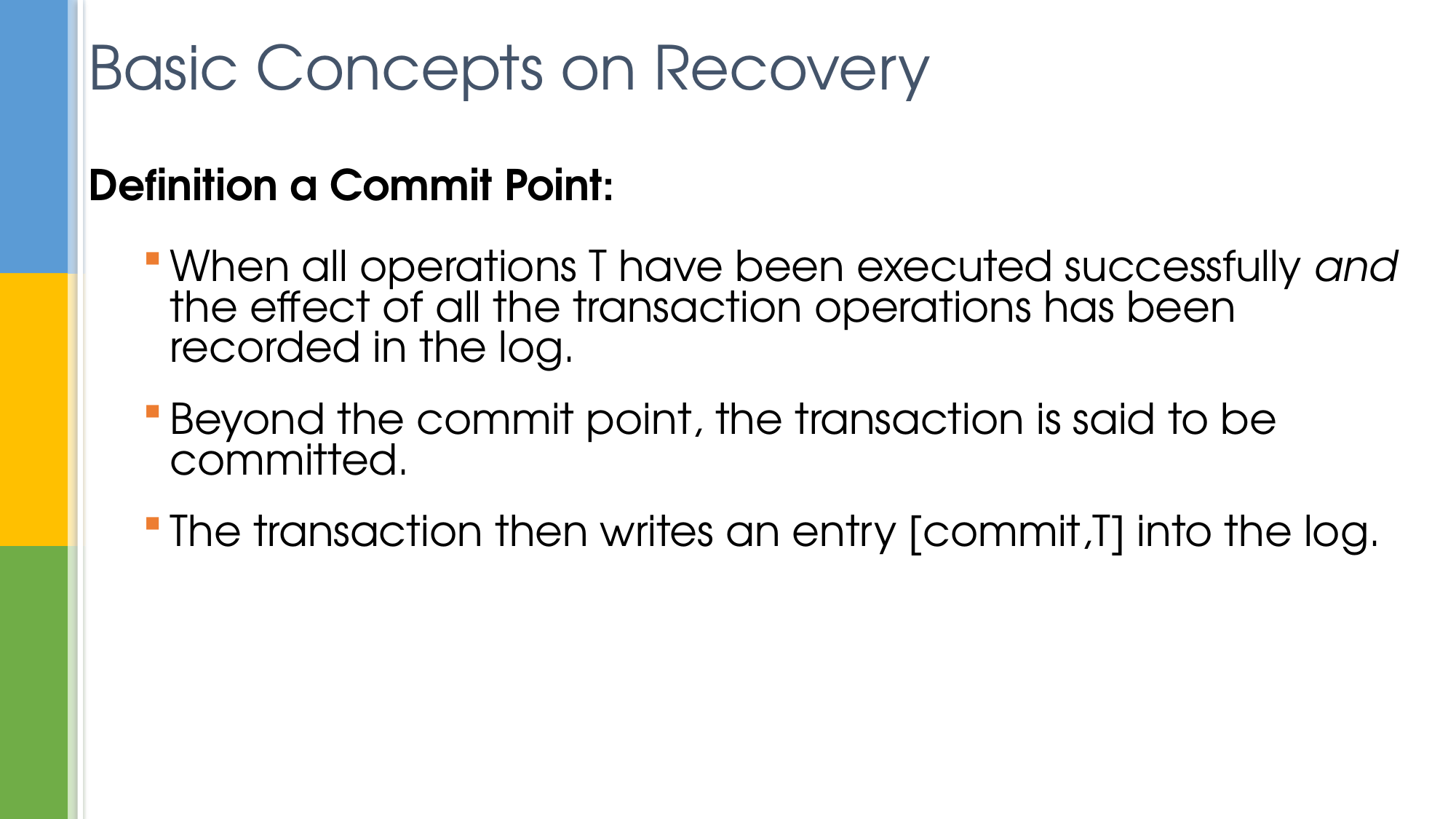

# Basic Concepts on Recovery
Definition a Commit Point:
When all operations T have been executed successfully and the effect of all the transaction operations has been recorded in the log.
Beyond the commit point, the transaction is said to be committed.
The transaction then writes an entry [commit,T] into the log.